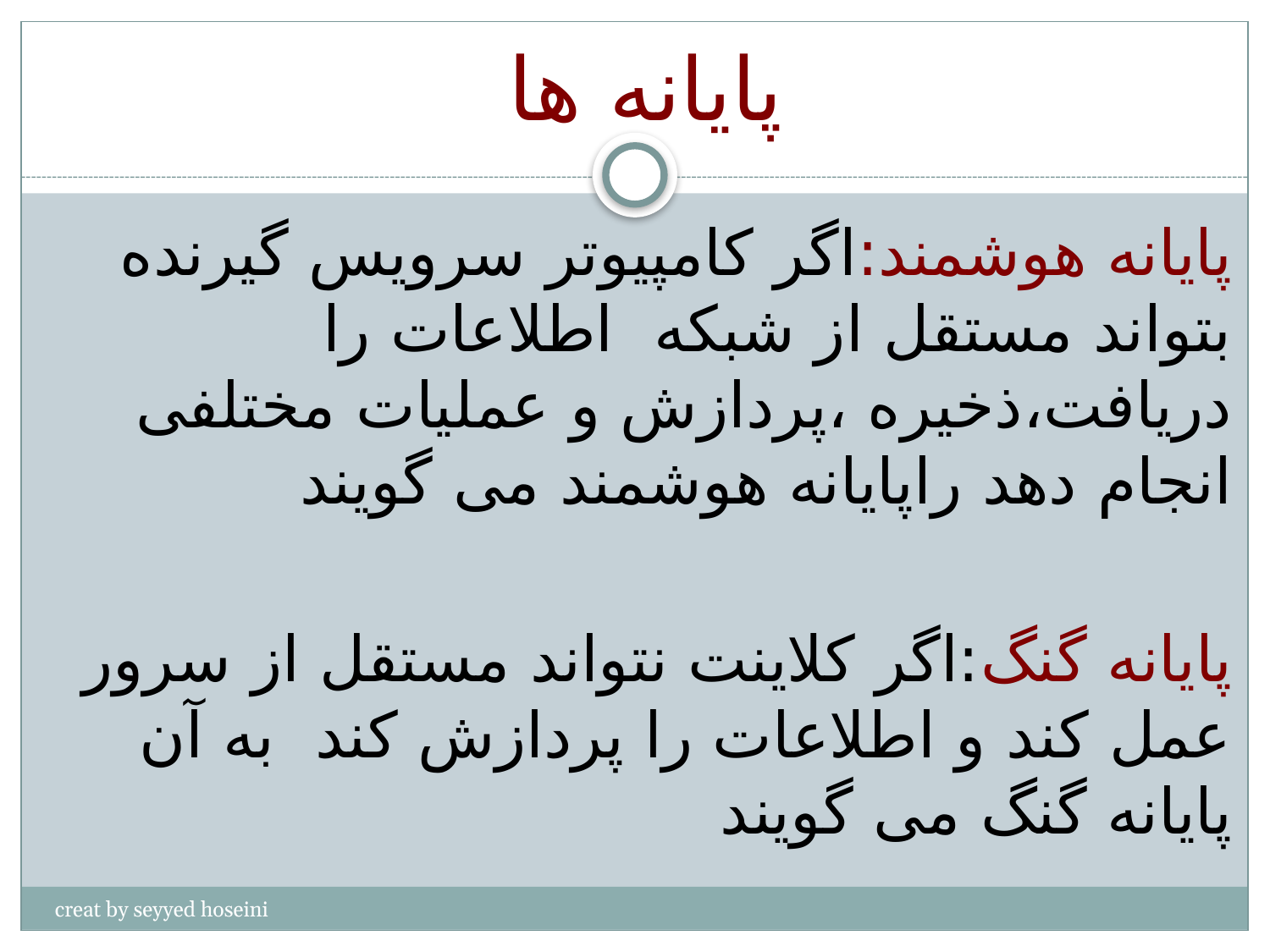

# پایانه ها
پایانه هوشمند:اگر کامپیوتر سرویس گیرنده بتواند مستقل از شبکه  اطلاعات را دریافت،ذخیره ،پردازش و عملیات مختلفی انجام دهد راپایانه هوشمند می گویند

پایانه گنگ:اگر کلاینت نتواند مستقل از سرور عمل کند و اطلاعات را پردازش کند  به آن پایانه گنگ می گویند
creat by seyyed hoseini